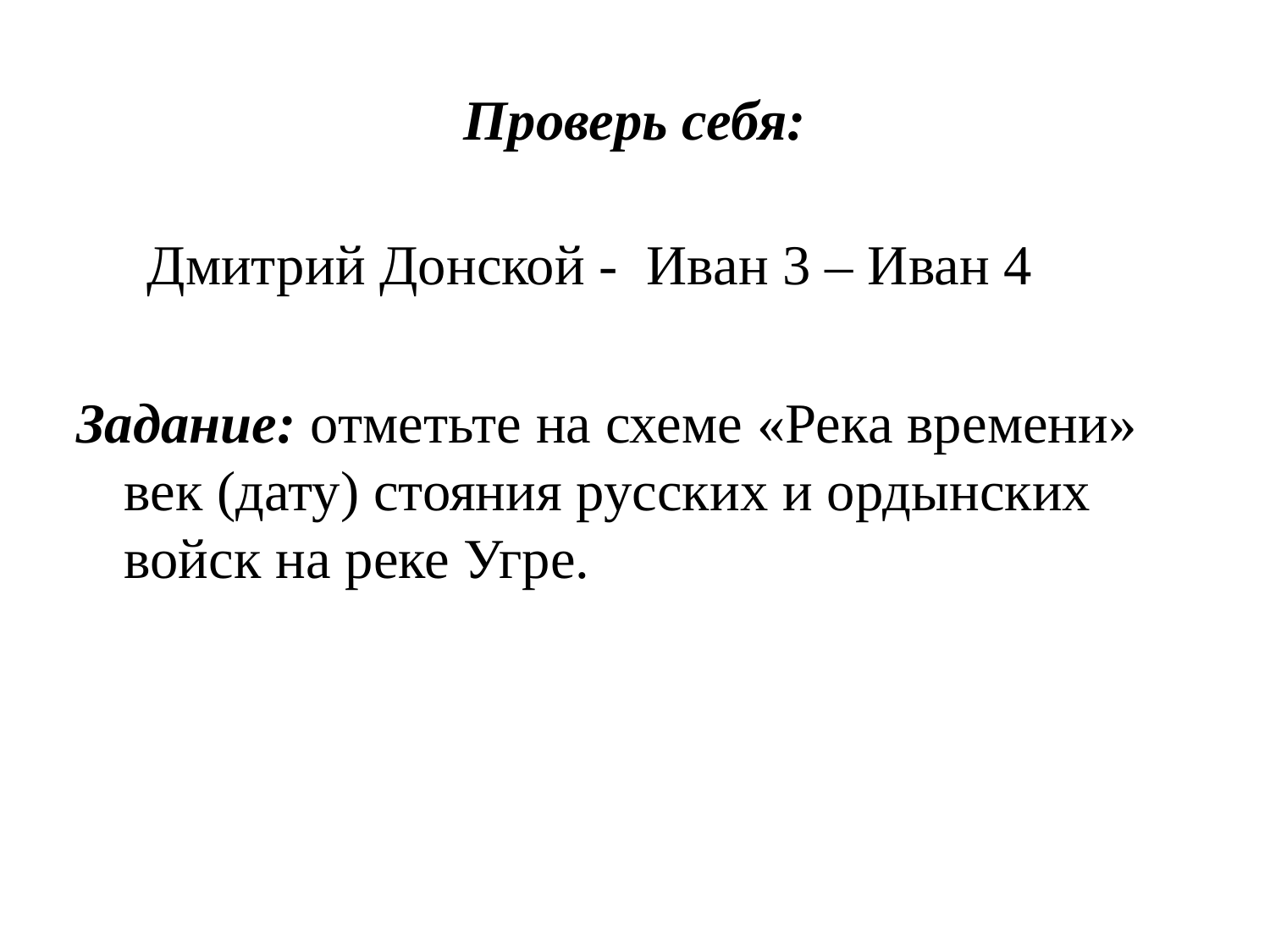

# Проверь себя:
     Дмитрий Донской -  Иван 3 – Иван 4

Задание: отметьте на схеме «Река времени» век (дату) стояния русских и ордынских войск на реке Угре.